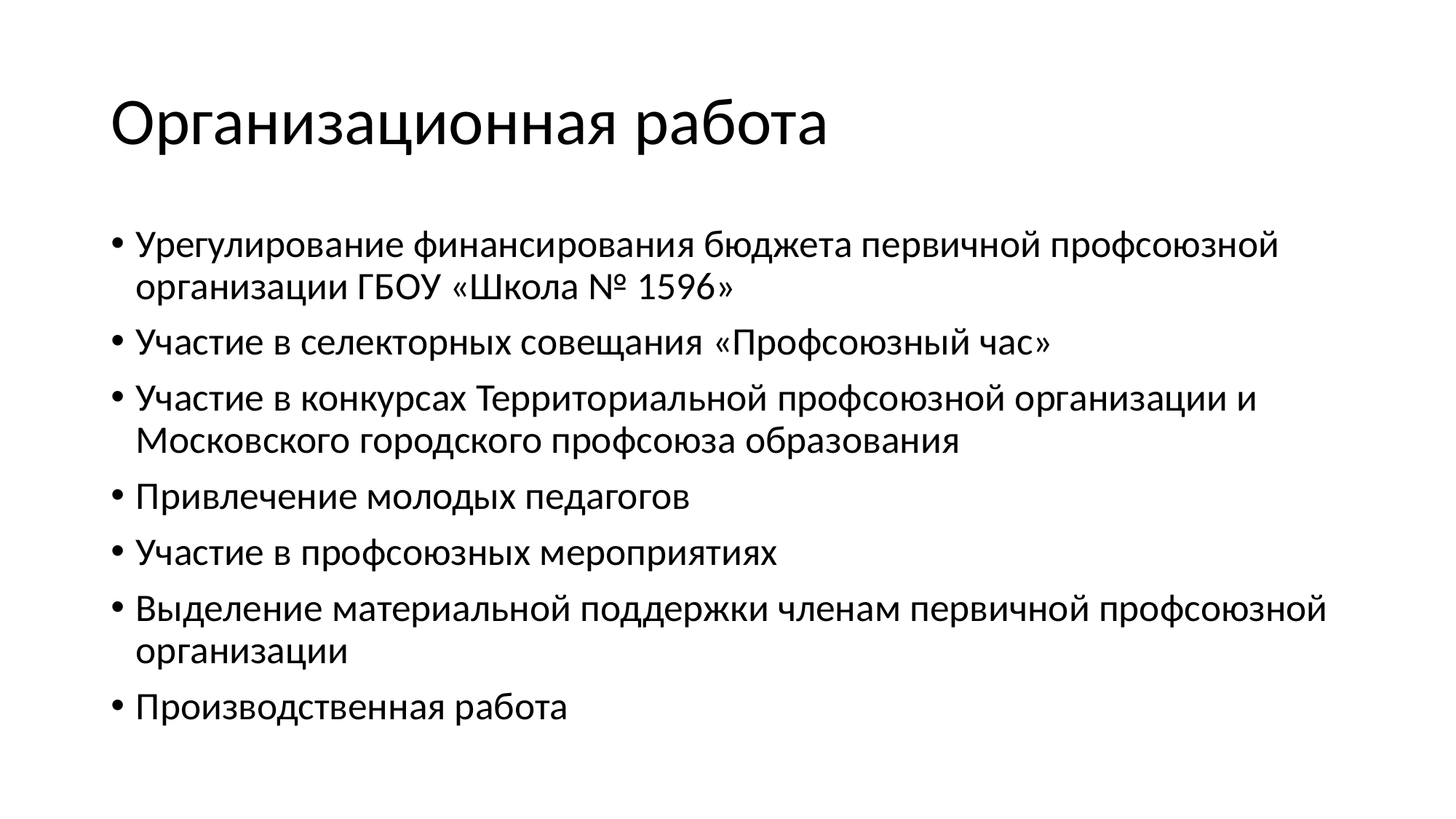

# Организационная работа
Урегулирование финансирования бюджета первичной профсоюзной организации ГБОУ «Школа № 1596»
Участие в селекторных совещания «Профсоюзный час»
Участие в конкурсах Территориальной профсоюзной организации и Московского городского профсоюза образования
Привлечение молодых педагогов
Участие в профсоюзных мероприятиях
Выделение материальной поддержки членам первичной профсоюзной организации
Производственная работа